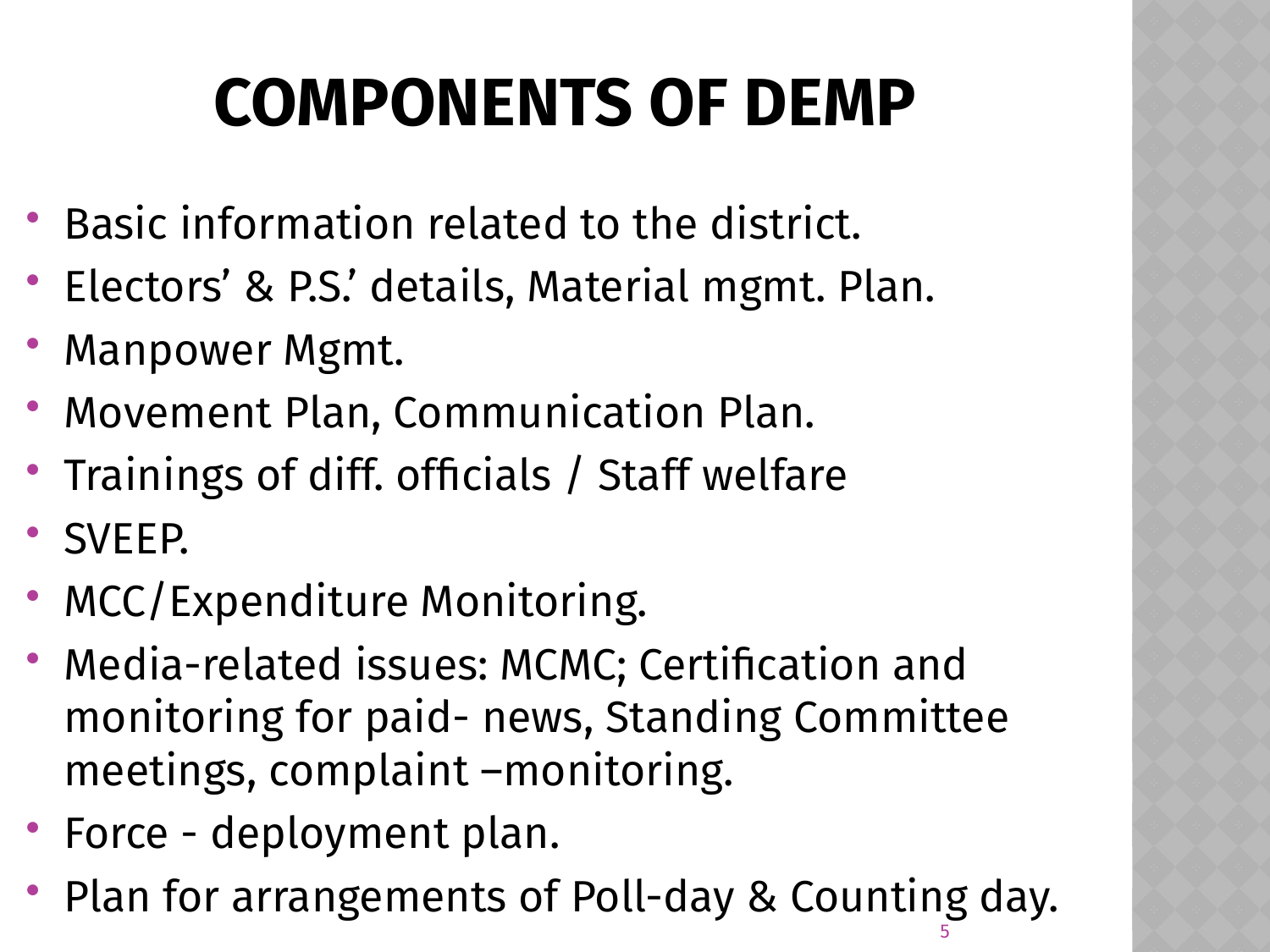

# components of DEMP
Basic information related to the district.
Electors’ & P.S.’ details, Material mgmt. Plan.
Manpower Mgmt.
Movement Plan, Communication Plan.
Trainings of diff. officials / Staff welfare
SVEEP.
MCC/Expenditure Monitoring.
Media-related issues: MCMC; Certification and monitoring for paid- news, Standing Committee meetings, complaint –monitoring.
Force - deployment plan.
Plan for arrangements of Poll-day & Counting day.
5